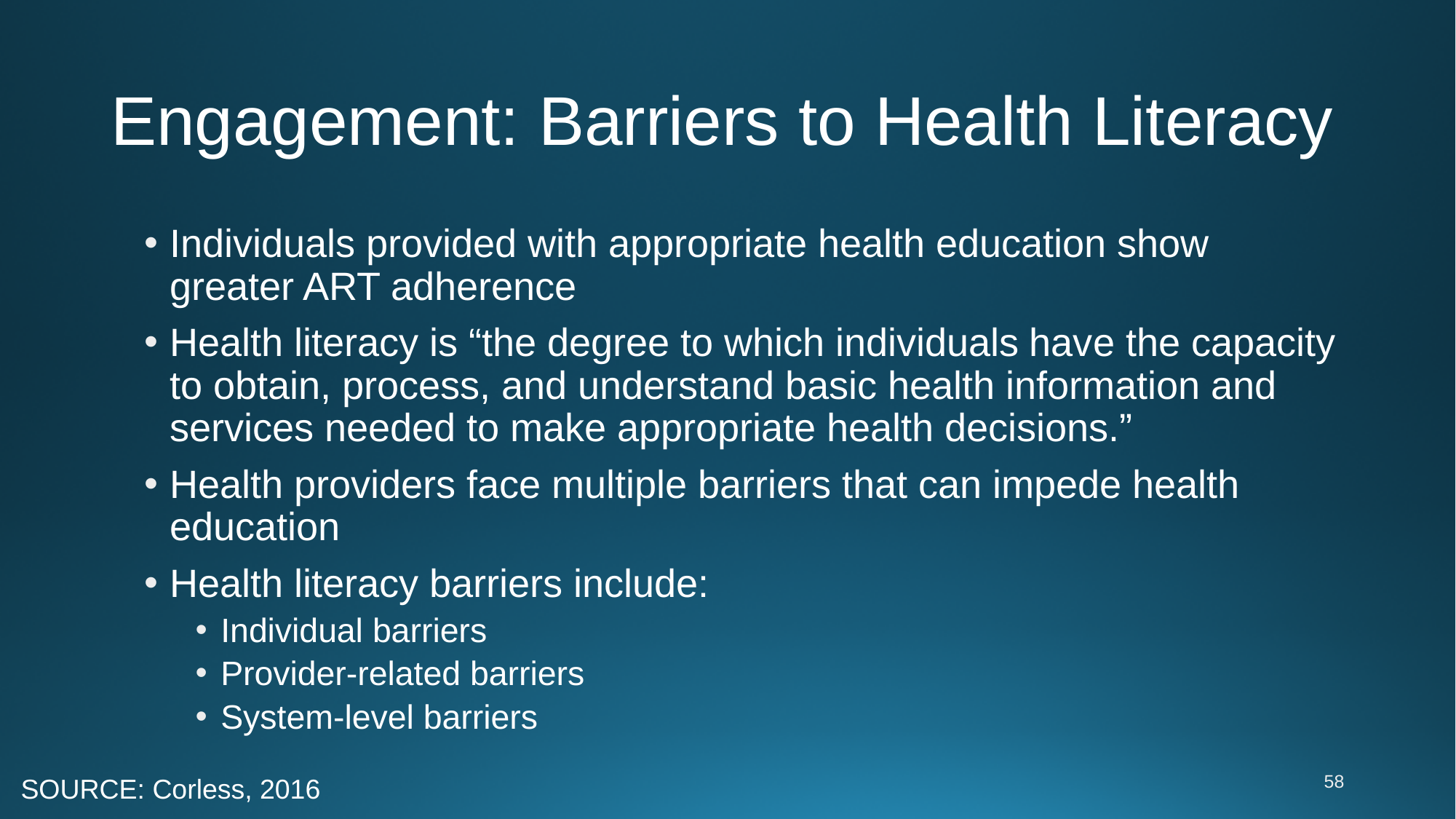

# Engagement: Barriers to Health Literacy
Individuals provided with appropriate health education show greater ART adherence
Health literacy is “the degree to which individuals have the capacity to obtain, process, and understand basic health information and services needed to make appropriate health decisions.”
Health providers face multiple barriers that can impede health education
Health literacy barriers include:
Individual barriers
Provider-related barriers
System-level barriers
58
SOURCE: Corless, 2016